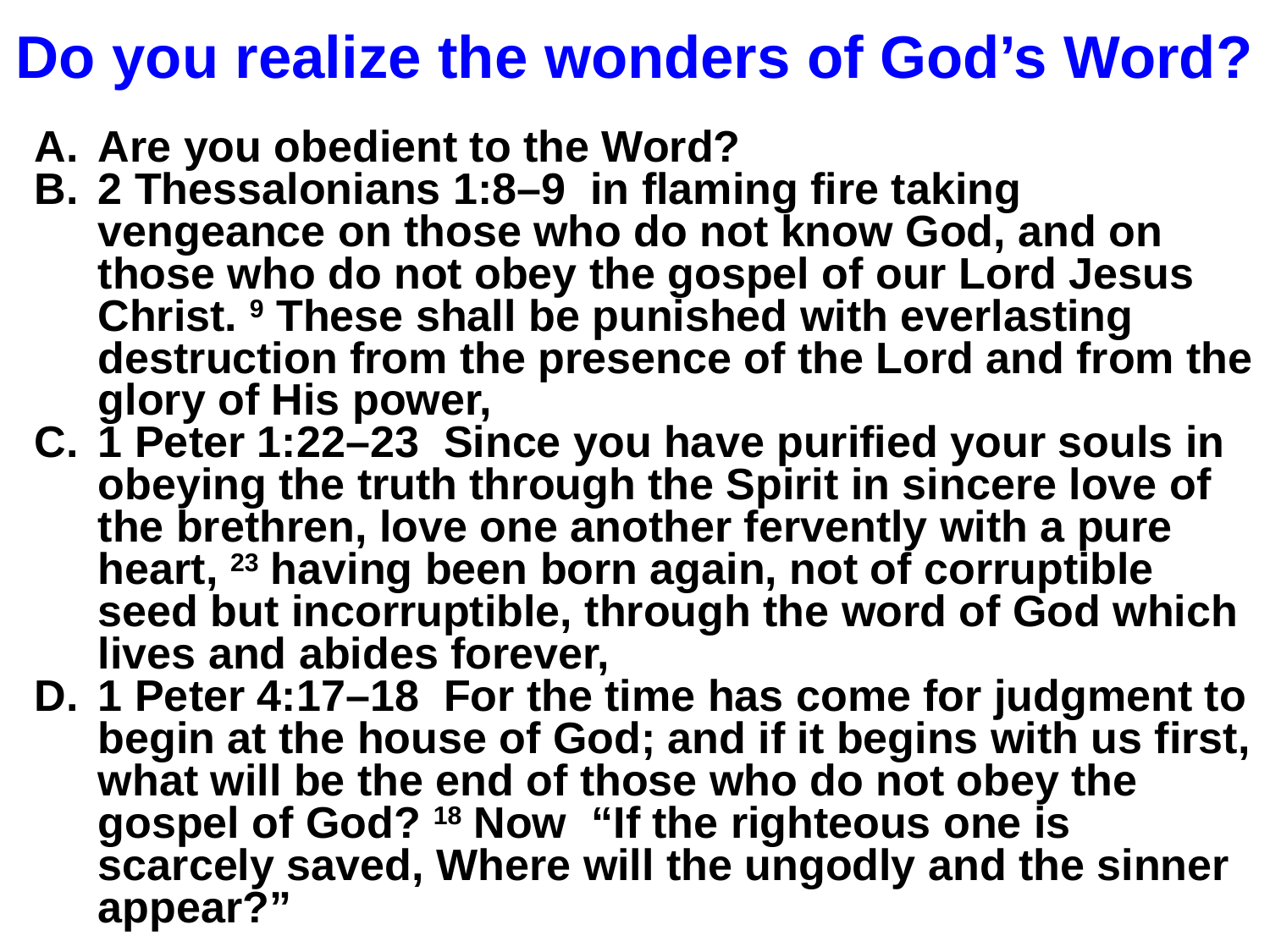

# Do you realize the wonders of God’s Word?
Are you obedient to the Word?
2 Thessalonians 1:8–9  in flaming fire taking vengeance on those who do not know God, and on those who do not obey the gospel of our Lord Jesus Christ. 9 These shall be punished with everlasting destruction from the presence of the Lord and from the glory of His power,
1 Peter 1:22–23  Since you have purified your souls in obeying the truth through the Spirit in sincere love of the brethren, love one another fervently with a pure heart, 23 having been born again, not of corruptible seed but incorruptible, through the word of God which lives and abides forever,
1 Peter 4:17–18  For the time has come for judgment to begin at the house of God; and if it begins with us first, what will be the end of those who do not obey the gospel of God? 18 Now  “If the righteous one is scarcely saved, Where will the ungodly and the sinner appear?”